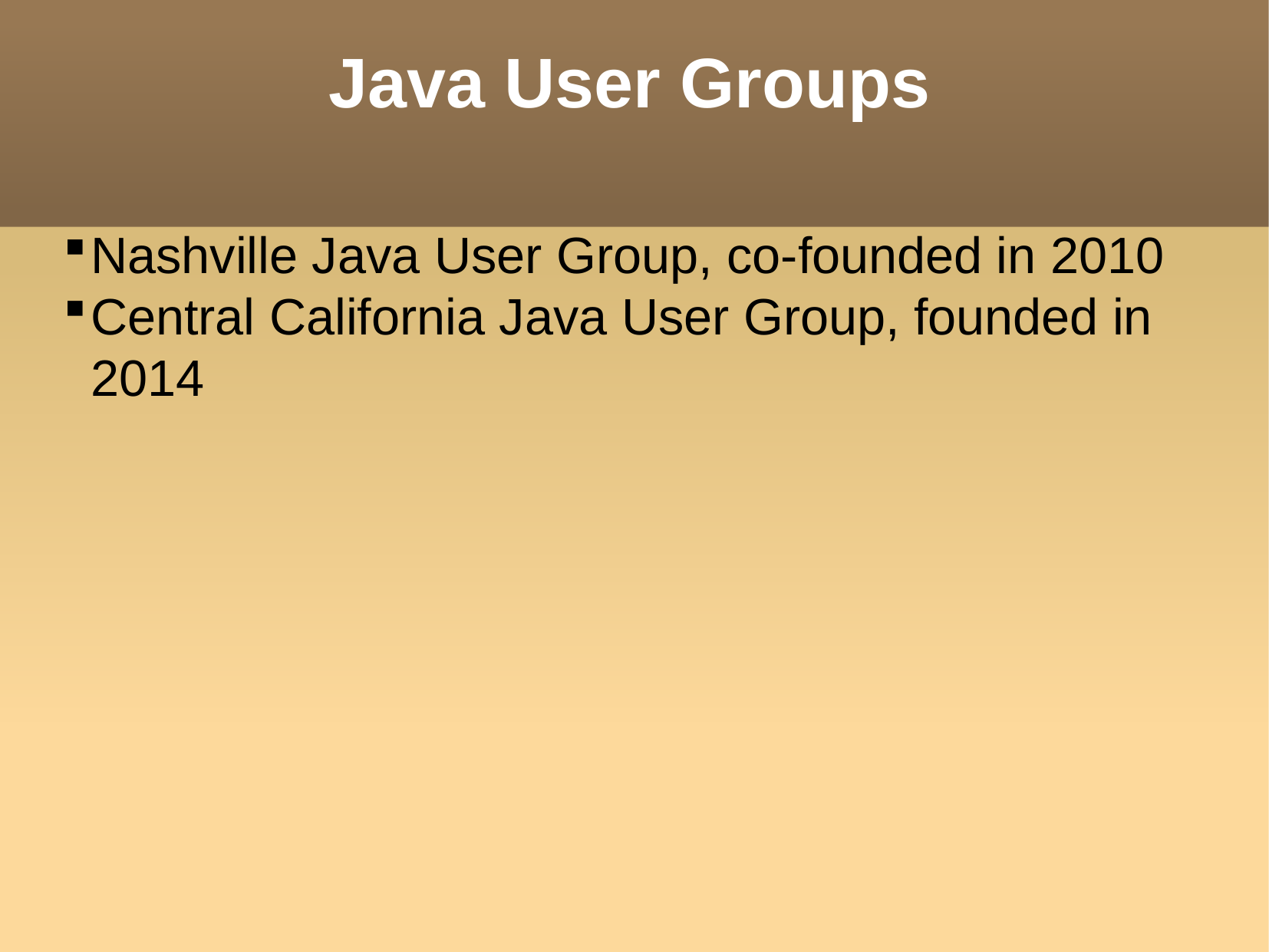

Java User Groups
Nashville Java User Group, co-founded in 2010
Central California Java User Group, founded in 2014